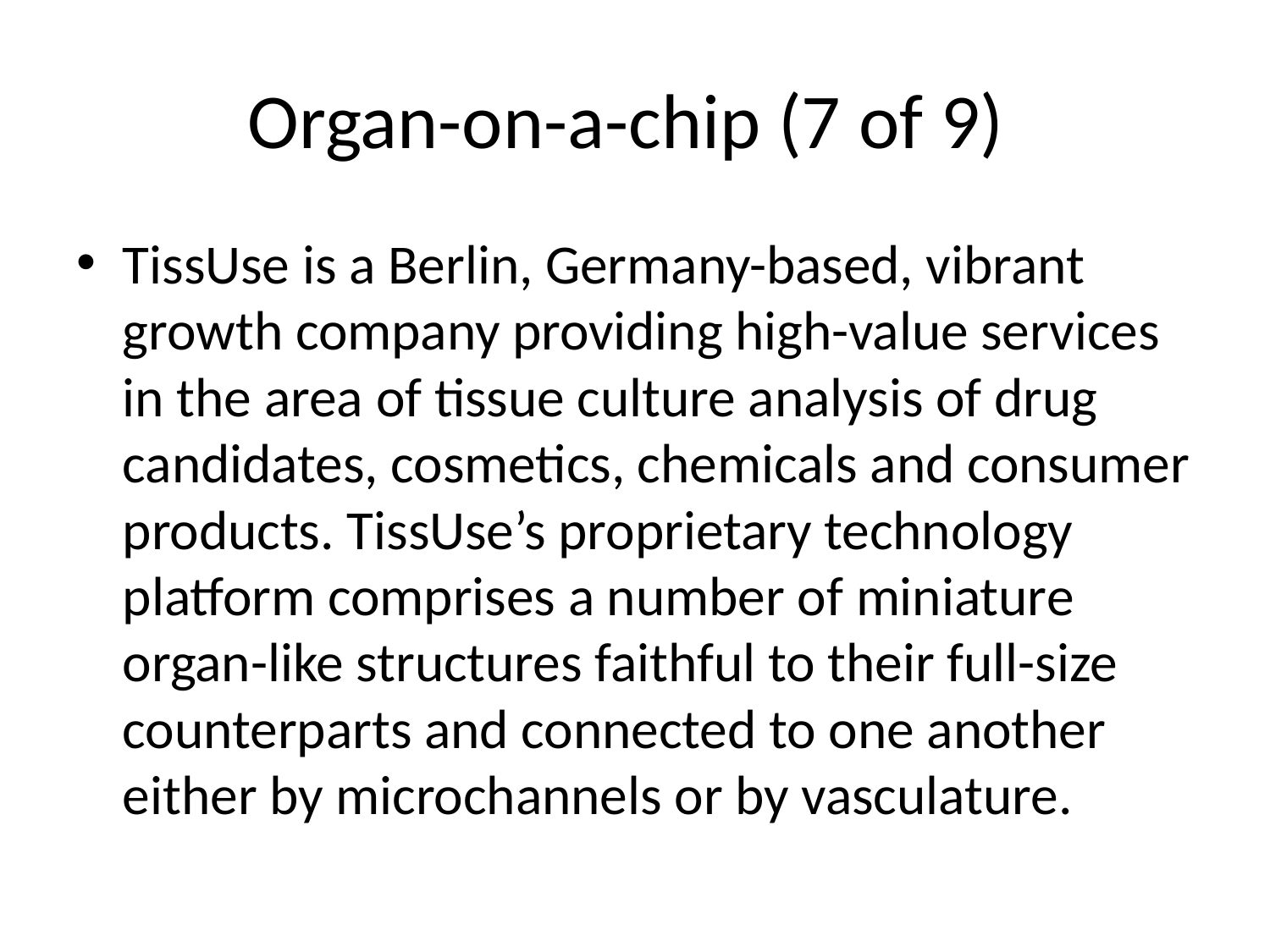

# Organ-on-a-chip (7 of 9)
TissUse is a Berlin, Germany-based, vibrant growth company providing high-value services in the area of tissue culture analysis of drug candidates, cosmetics, chemicals and consumer products. TissUse’s proprietary technology platform comprises a number of miniature organ-like structures faithful to their full-size counterparts and connected to one another either by microchannels or by vasculature.